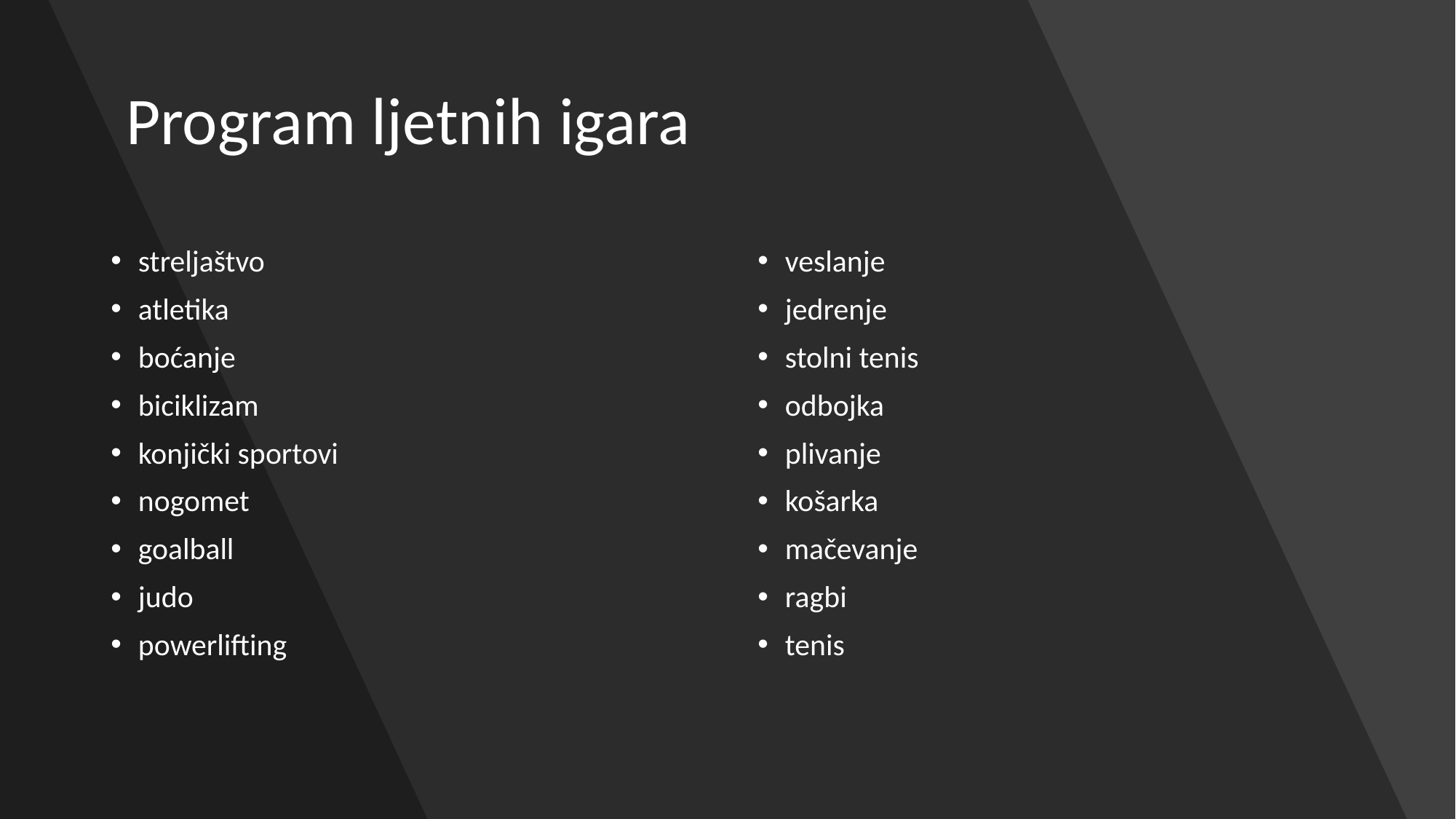

# Program ljetnih igara
streljaštvo
atletika
boćanje
biciklizam
konjički sportovi
nogomet
goalball
judo
powerlifting

veslanje
jedrenje
stolni tenis
odbojka
plivanje
košarka
mačevanje
ragbi
tenis